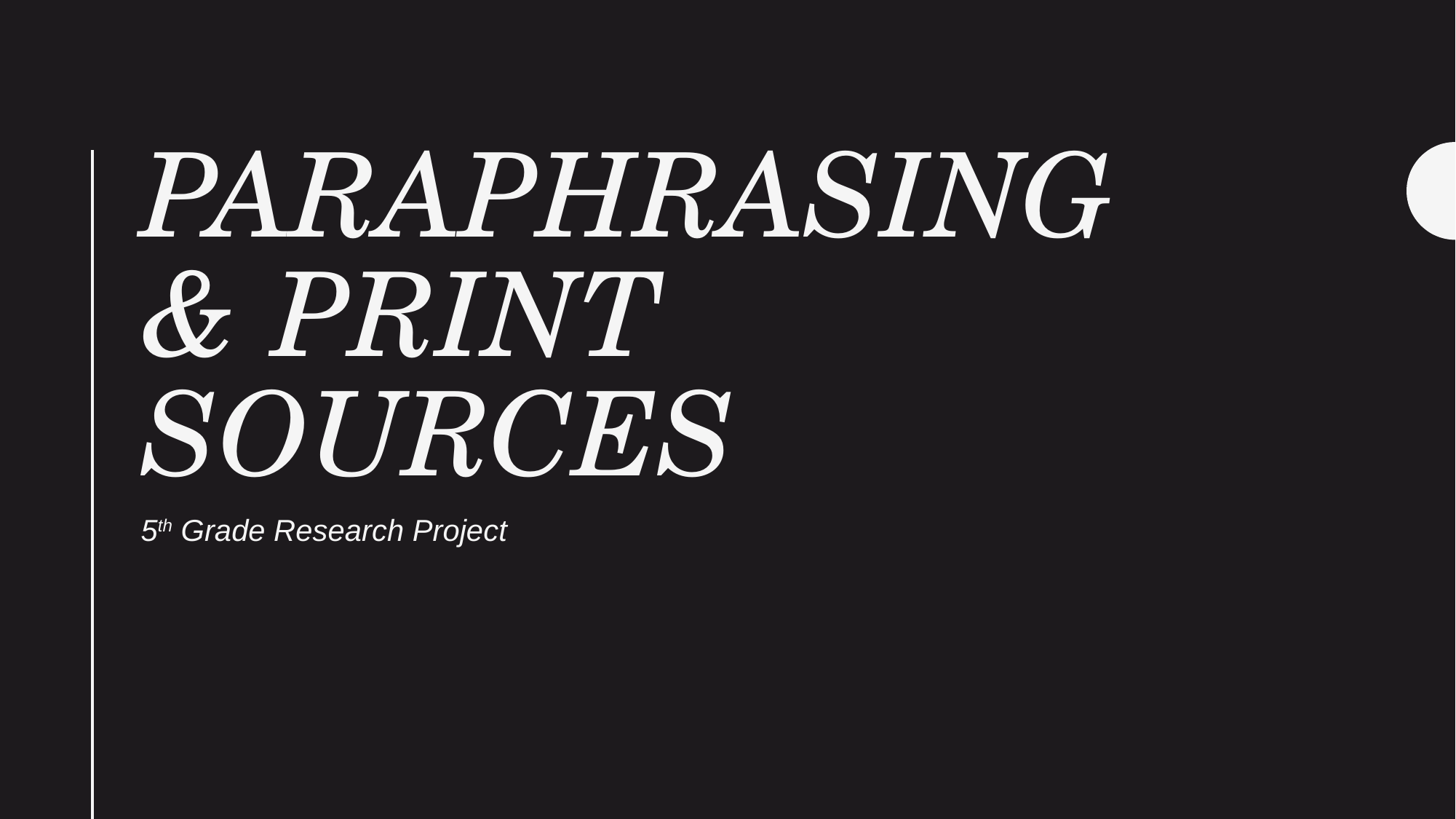

# Paraphrasing & PRINT SOURCES
5th Grade Research Project